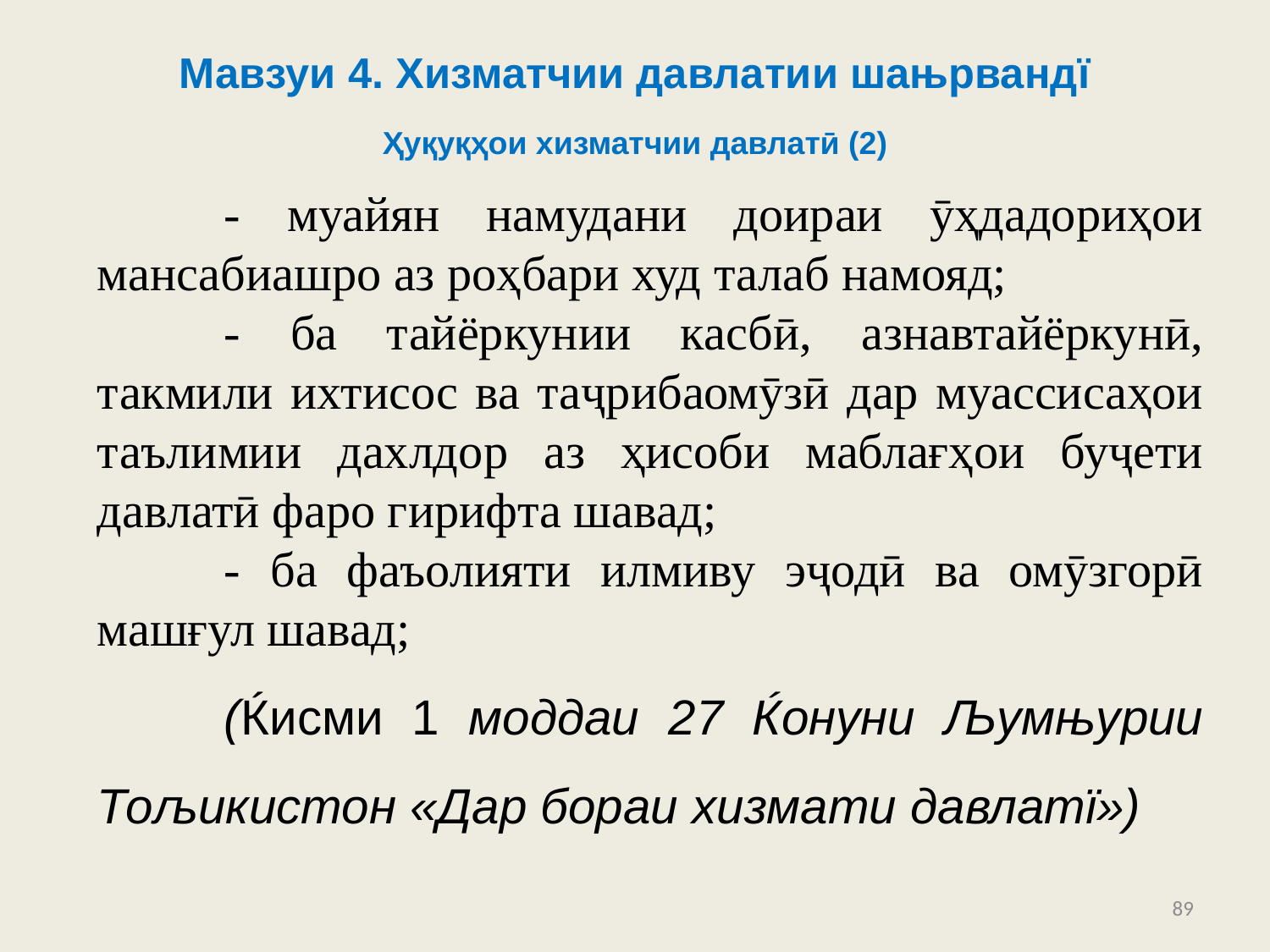

# Мавзуи 4. Хизматчии давлатии шањрвандї
Ҳуқуқҳои хизматчии давлатӣ (2)
	- муайян намудани доираи ӯҳдадориҳои мансабиашро аз роҳбари худ талаб намояд;
	- ба тайёркунии касбӣ, азнавтайёркунӣ, такмили ихтисос ва таҷрибаомӯзӣ дар муассисаҳои таълимии дахлдор аз ҳисоби маблағҳои буҷети давлатӣ фаро гирифта шавад;
	- ба фаъолияти илмиву эҷодӣ ва омӯзгорӣ машғул шавад;
	(Ќисми 1 моддаи 27 Ќонуни Љумњурии Тољикистон «Дар бораи хизмати давлатї»)

89